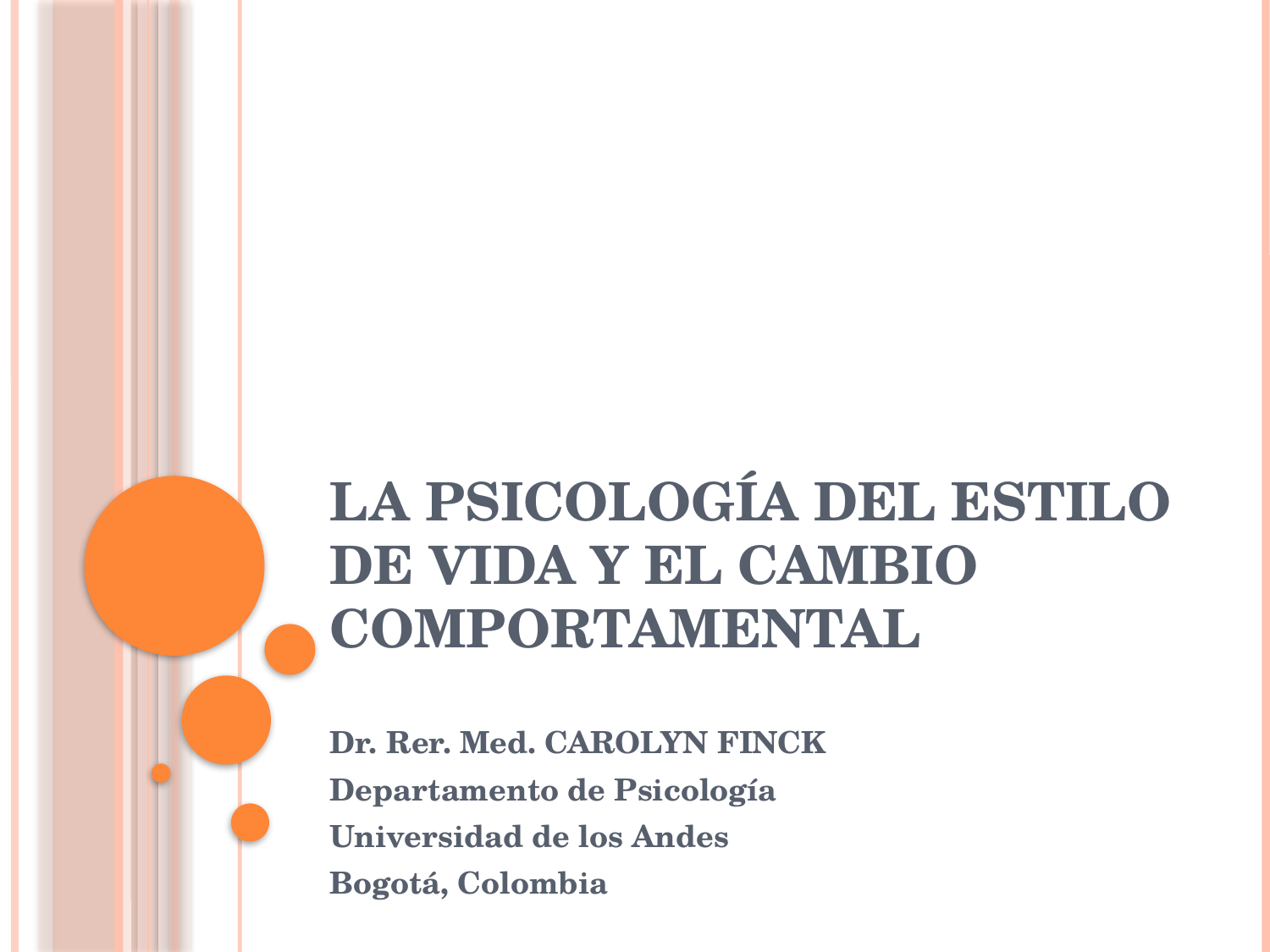

# LA PSICOLOGÍA DEL ESTILO DE VIDA Y EL CAMBIO COMPORTAMENTAL
Dr. Rer. Med. CAROLYN FINCK
Departamento de Psicología
Universidad de los Andes
Bogotá, Colombia